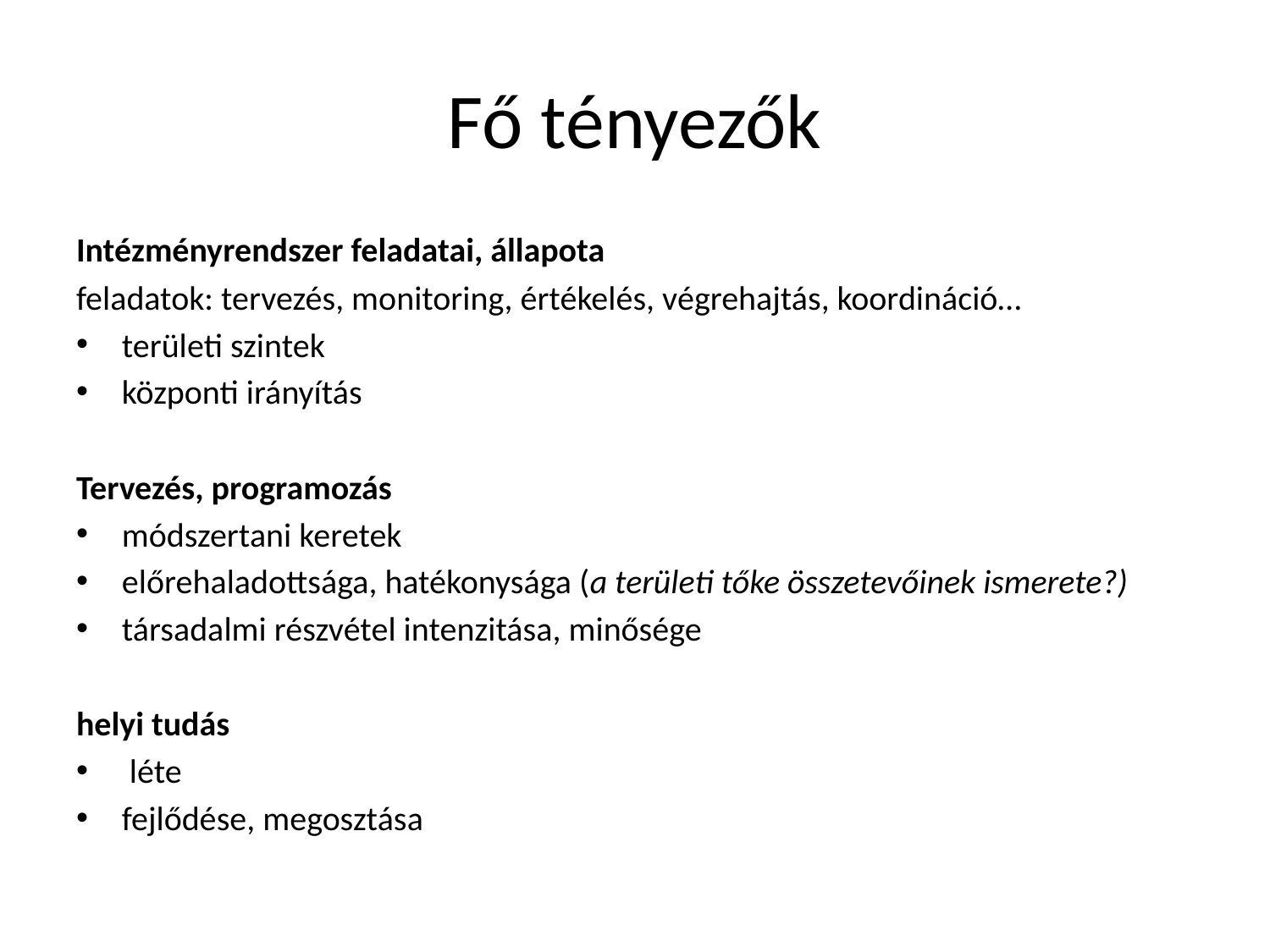

# Fő tényezők
Intézményrendszer feladatai, állapota
feladatok: tervezés, monitoring, értékelés, végrehajtás, koordináció…
területi szintek
központi irányítás

Tervezés, programozás
módszertani keretek
előrehaladottsága, hatékonysága (a területi tőke összetevőinek ismerete?)
társadalmi részvétel intenzitása, minősége

helyi tudás
 léte
fejlődése, megosztása